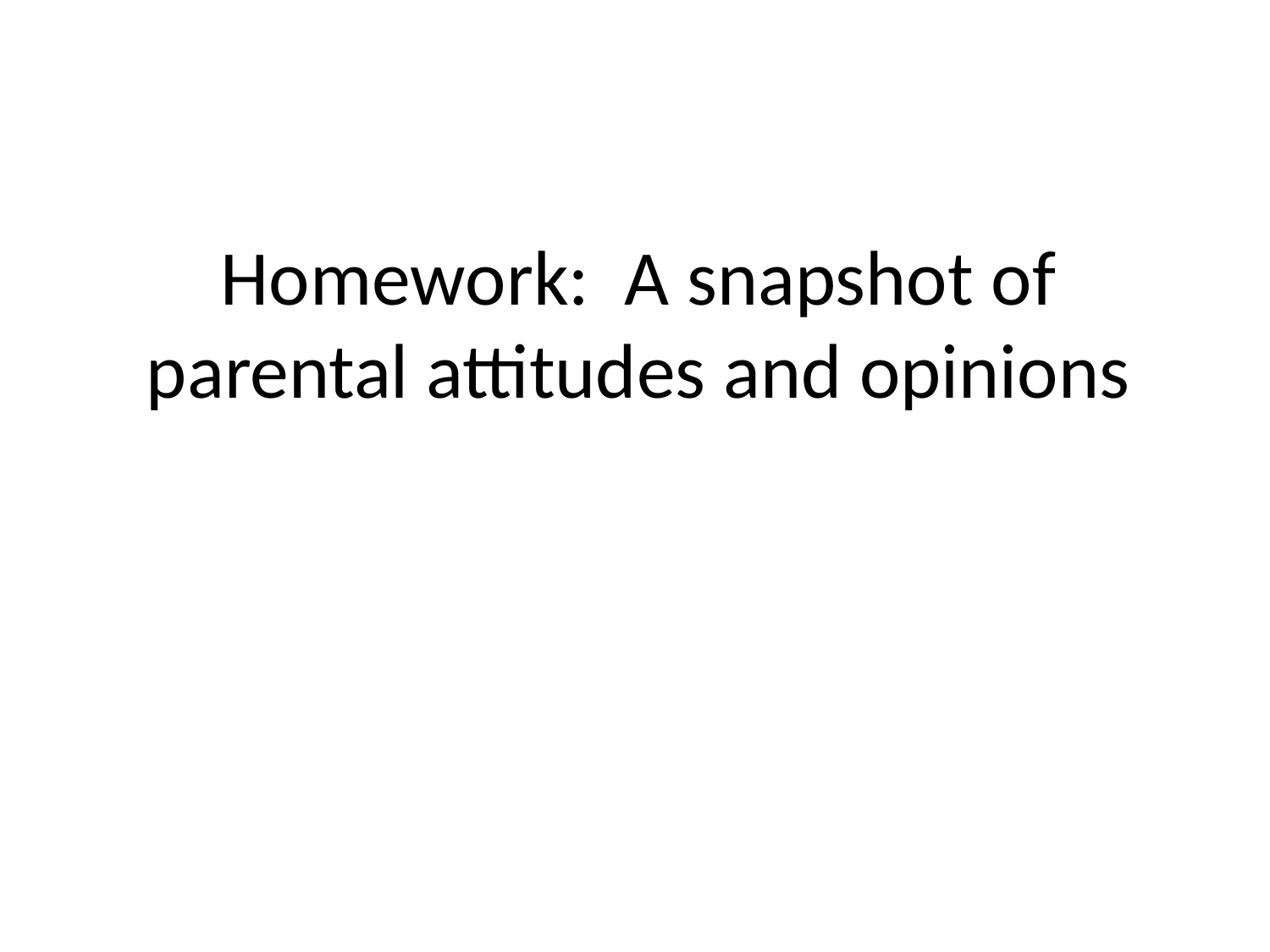

# Homework:  A snapshot of parental attitudes and opinions